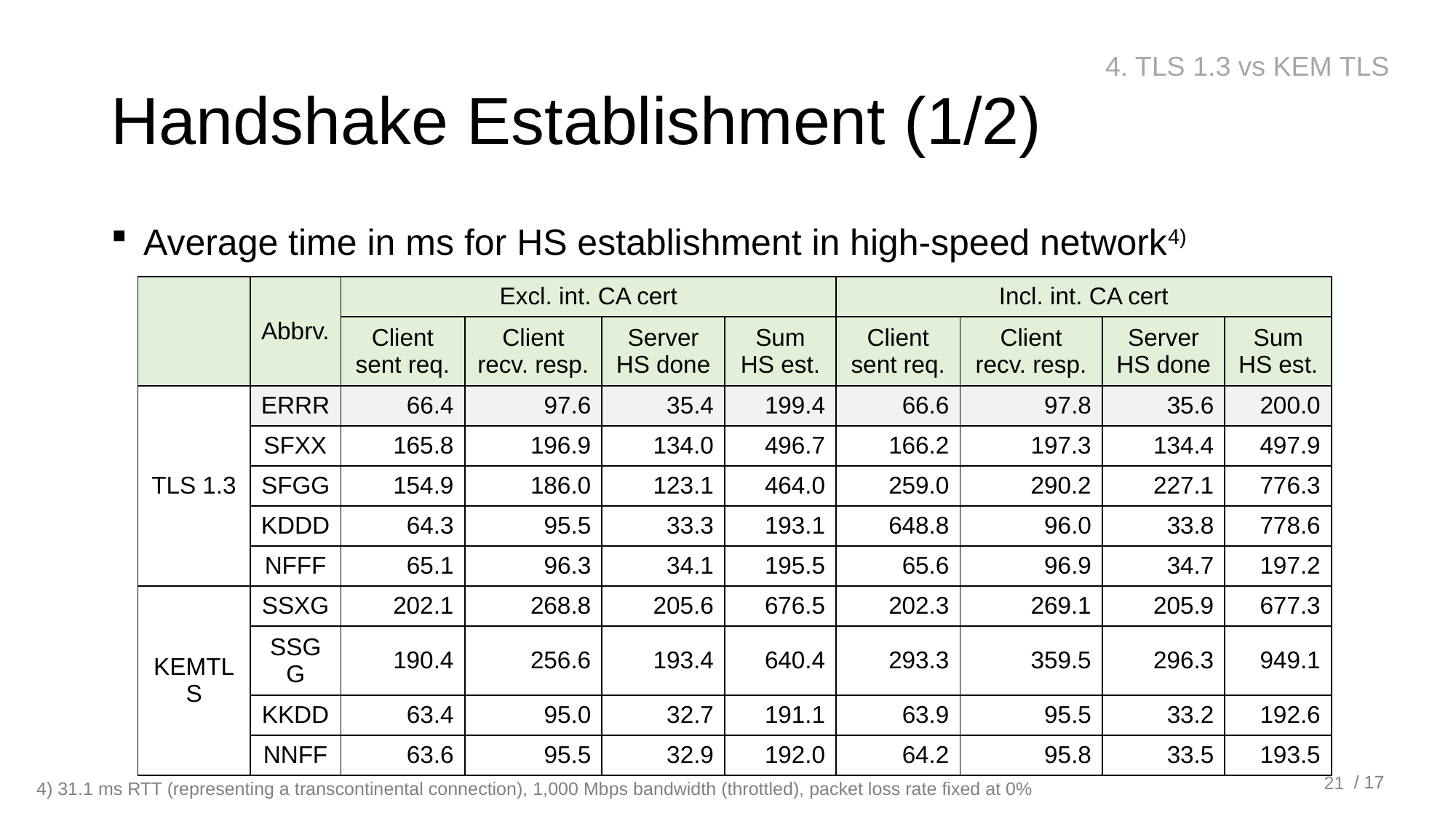

# Handshake Establishment (1/2)
4. TLS 1.3 vs KEM TLS
Average time in ms for HS establishment in high-speed network4)
|  | Abbrv. | Excl. int. CA cert |  |  |  | Incl. int. CA cert |  |  |  |
| --- | --- | --- | --- | --- | --- | --- | --- | --- | --- |
|  |  | Client sent req. | Client recv. resp. | Server HS done | Sum HS est. | Client sent req. | Client recv. resp. | Server HS done | Sum HS est. |
| TLS 1.3 | ERRR | 66.4 | 97.6 | 35.4 | 199.4 | 66.6 | 97.8 | 35.6 | 200.0 |
|  | SFXX | 165.8 | 196.9 | 134.0 | 496.7 | 166.2 | 197.3 | 134.4 | 497.9 |
|  | SFGG | 154.9 | 186.0 | 123.1 | 464.0 | 259.0 | 290.2 | 227.1 | 776.3 |
|  | KDDD | 64.3 | 95.5 | 33.3 | 193.1 | 648.8 | 96.0 | 33.8 | 778.6 |
|  | NFFF | 65.1 | 96.3 | 34.1 | 195.5 | 65.6 | 96.9 | 34.7 | 197.2 |
| KEMTLS | SSXG | 202.1 | 268.8 | 205.6 | 676.5 | 202.3 | 269.1 | 205.9 | 677.3 |
|  | SSGG | 190.4 | 256.6 | 193.4 | 640.4 | 293.3 | 359.5 | 296.3 | 949.1 |
|  | KKDD | 63.4 | 95.0 | 32.7 | 191.1 | 63.9 | 95.5 | 33.2 | 192.6 |
|  | NNFF | 63.6 | 95.5 | 32.9 | 192.0 | 64.2 | 95.8 | 33.5 | 193.5 |
4) 31.1 ms RTT (representing a transcontinental connection), 1,000 Mbps bandwidth (throttled), packet loss rate fixed at 0%
21